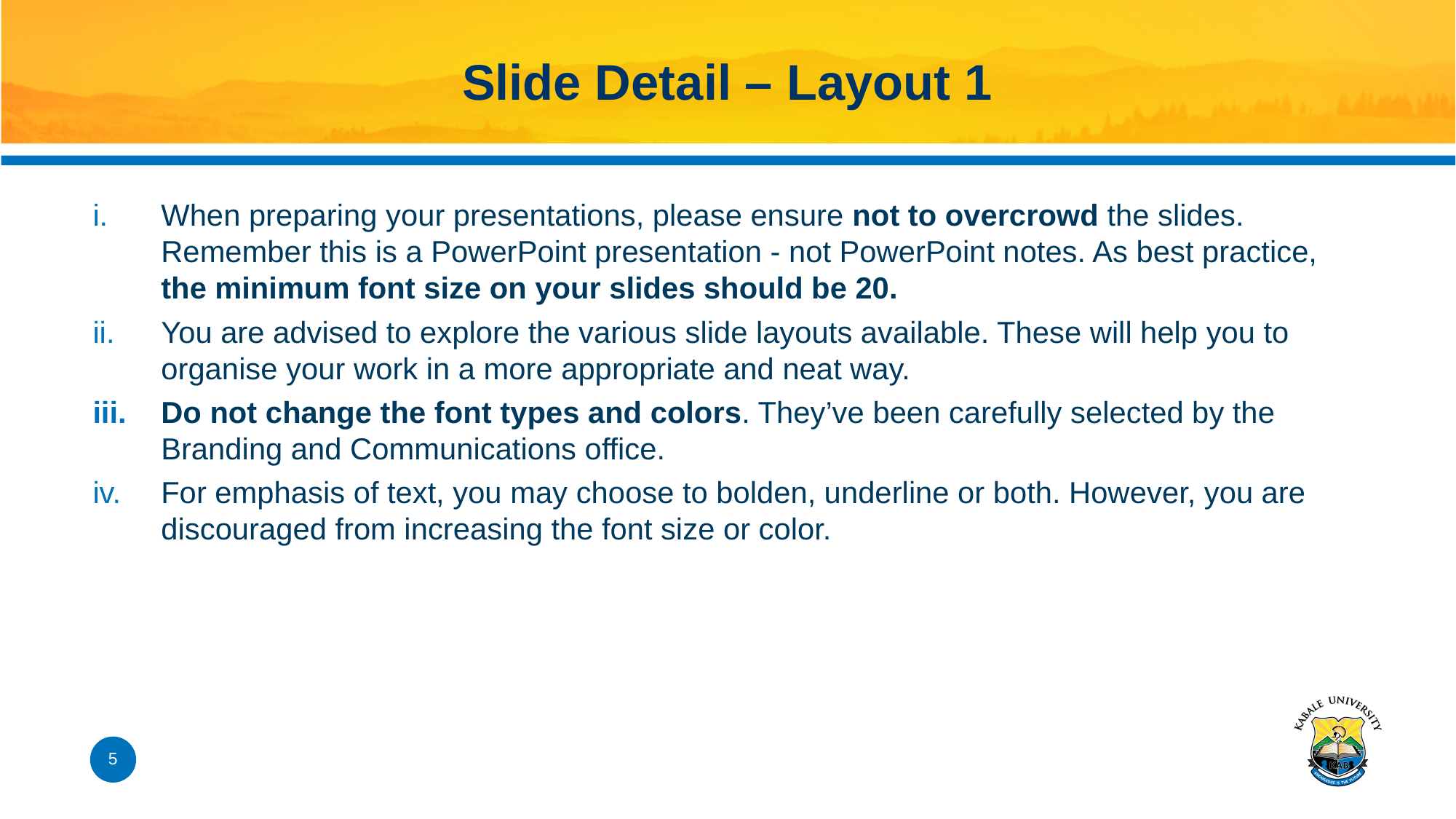

# Slide Detail – Layout 1
When preparing your presentations, please ensure not to overcrowd the slides. Remember this is a PowerPoint presentation - not PowerPoint notes. As best practice, the minimum font size on your slides should be 20.
You are advised to explore the various slide layouts available. These will help you to organise your work in a more appropriate and neat way.
Do not change the font types and colors. They’ve been carefully selected by the Branding and Communications office.
For emphasis of text, you may choose to bolden, underline or both. However, you are discouraged from increasing the font size or color.